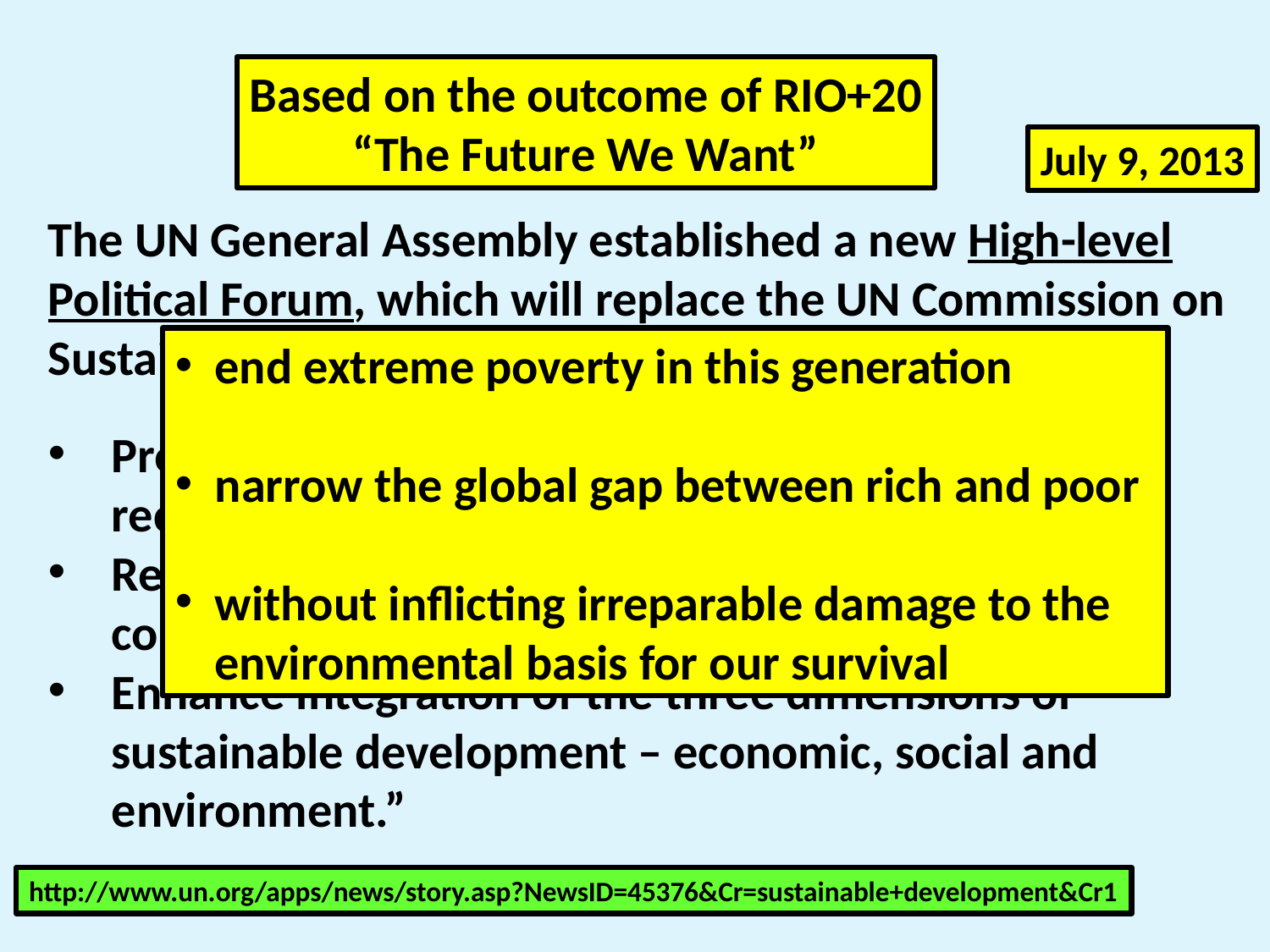

Based on the outcome of RIO+20
“The Future We Want”
July 9, 2013
The UN General Assembly established a new High-level Political Forum, which will replace the UN Commission on Sustainable Development.

Provide political leadership, guidance and recommendations for sustainable development;
Review progress in the implementation of related commitments;
Enhance integration of the three dimensions of sustainable development – economic, social and environment.”
end extreme poverty in this generation

narrow the global gap between rich and poor

without inflicting irreparable damage to the environmental basis for our survival
http://www.un.org/apps/news/story.asp?NewsID=45376&Cr=sustainable+development&Cr1